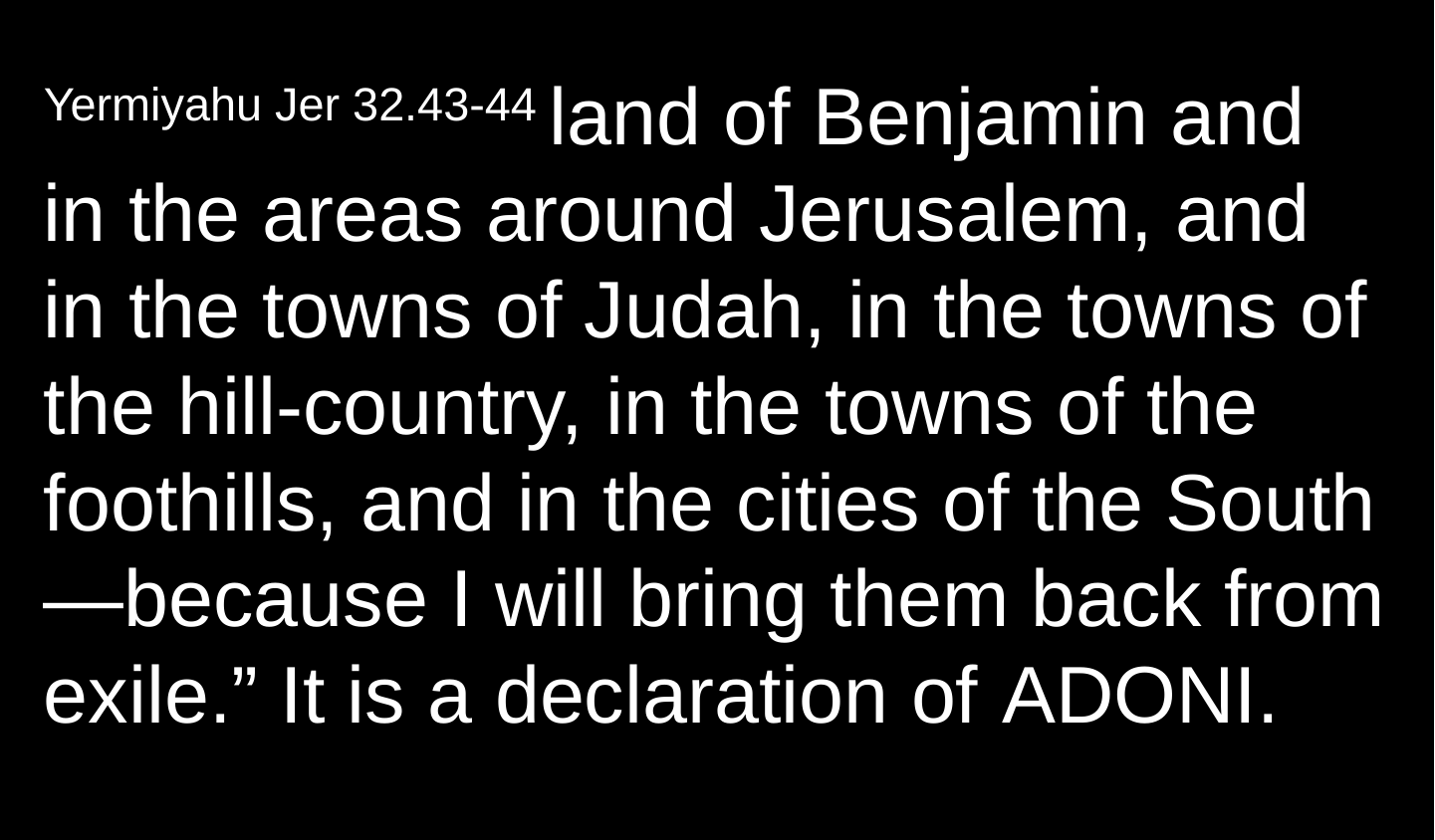

Yermiyahu Jer 32.43-44 land of Benjamin and in the areas around Jerusalem, and in the towns of Judah, in the towns of the hill-country, in the towns of the foothills, and in the cities of the South—because I will bring them back from exile.” It is a declaration of Adoni.